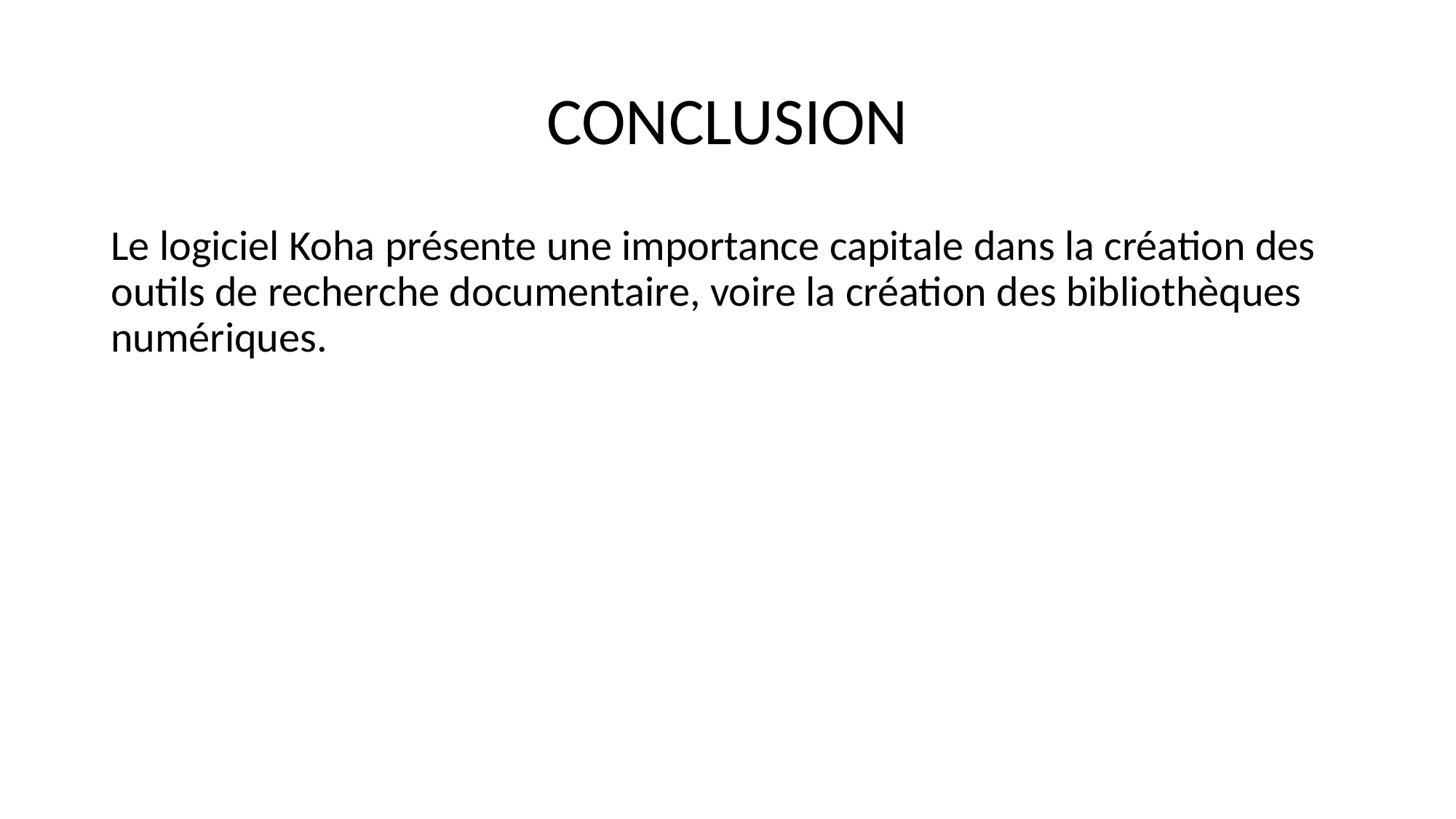

# CONCLUSION
Le logiciel Koha présente une importance capitale dans la création des outils de recherche documentaire, voire la création des bibliothèques numériques.